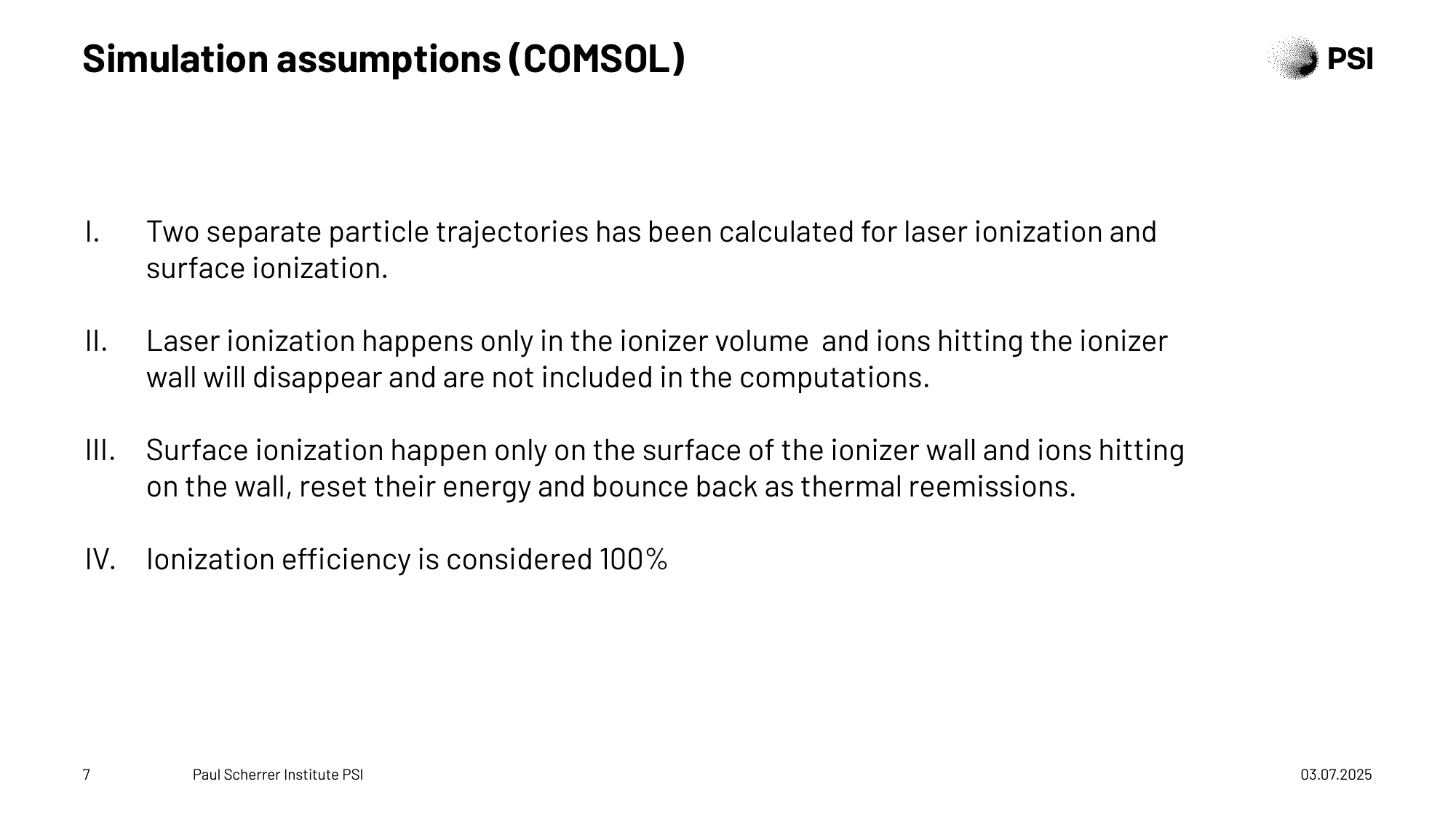

# Simulation assumptions (COMSOL)
Two separate particle trajectories has been calculated for laser ionization and surface ionization.

Laser ionization happens only in the ionizer volume  and ions hitting the ionizer wall will disappear and are not included in the computations.

Surface ionization happen only on the surface of the ionizer wall and ions hitting on the wall, reset their energy and bounce back as thermal reemissions.

Ionization efficiency is considered 100%

7
Paul Scherrer Institute PSI
03.07.2025